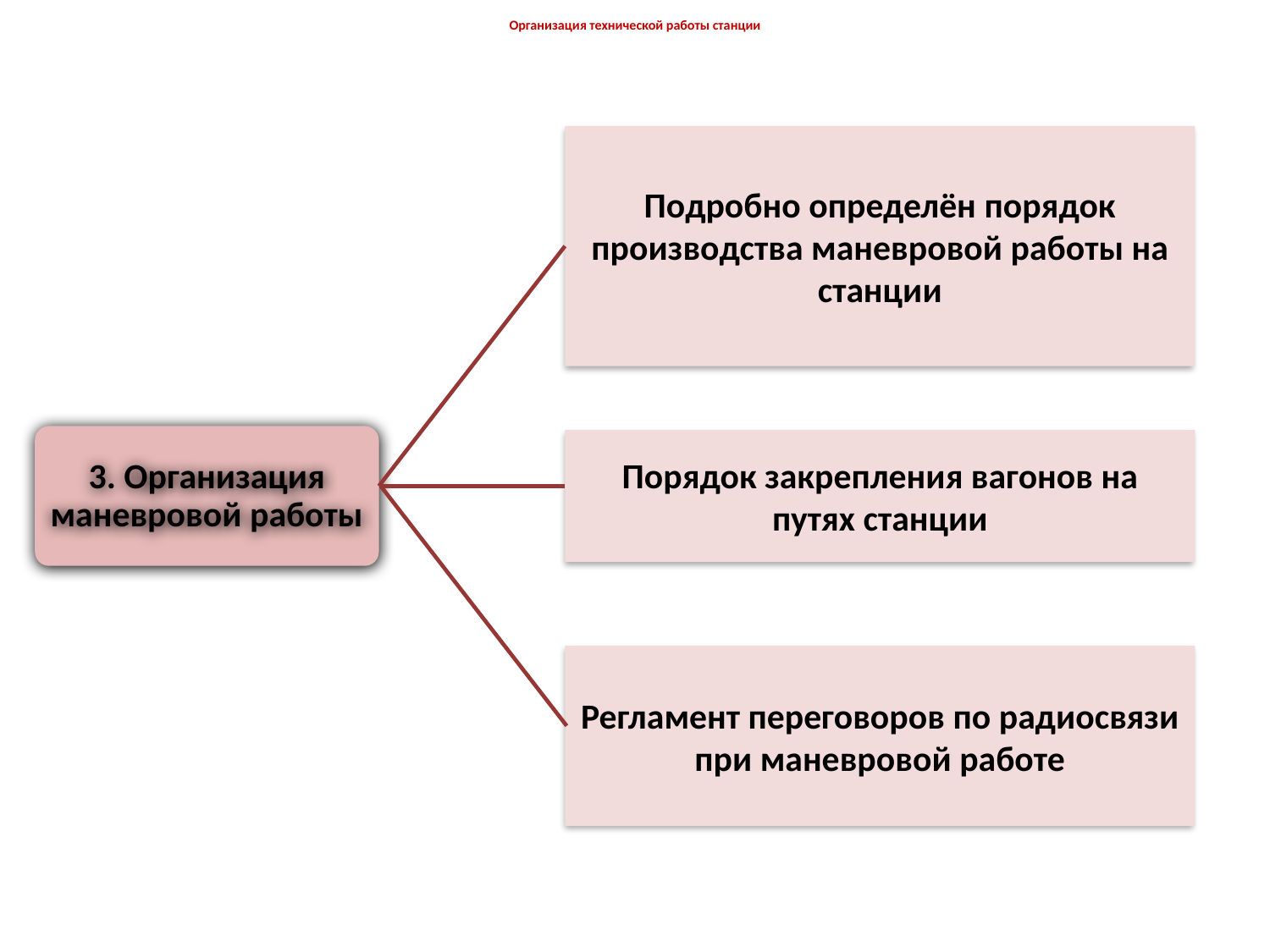

# Организация технической работы станции
Подробно определён порядок производства маневровой работы на станции

3. Организация маневровой работы
Порядок закрепления вагонов на путях станции
Регламент переговоров по радиосвязи при маневровой работе